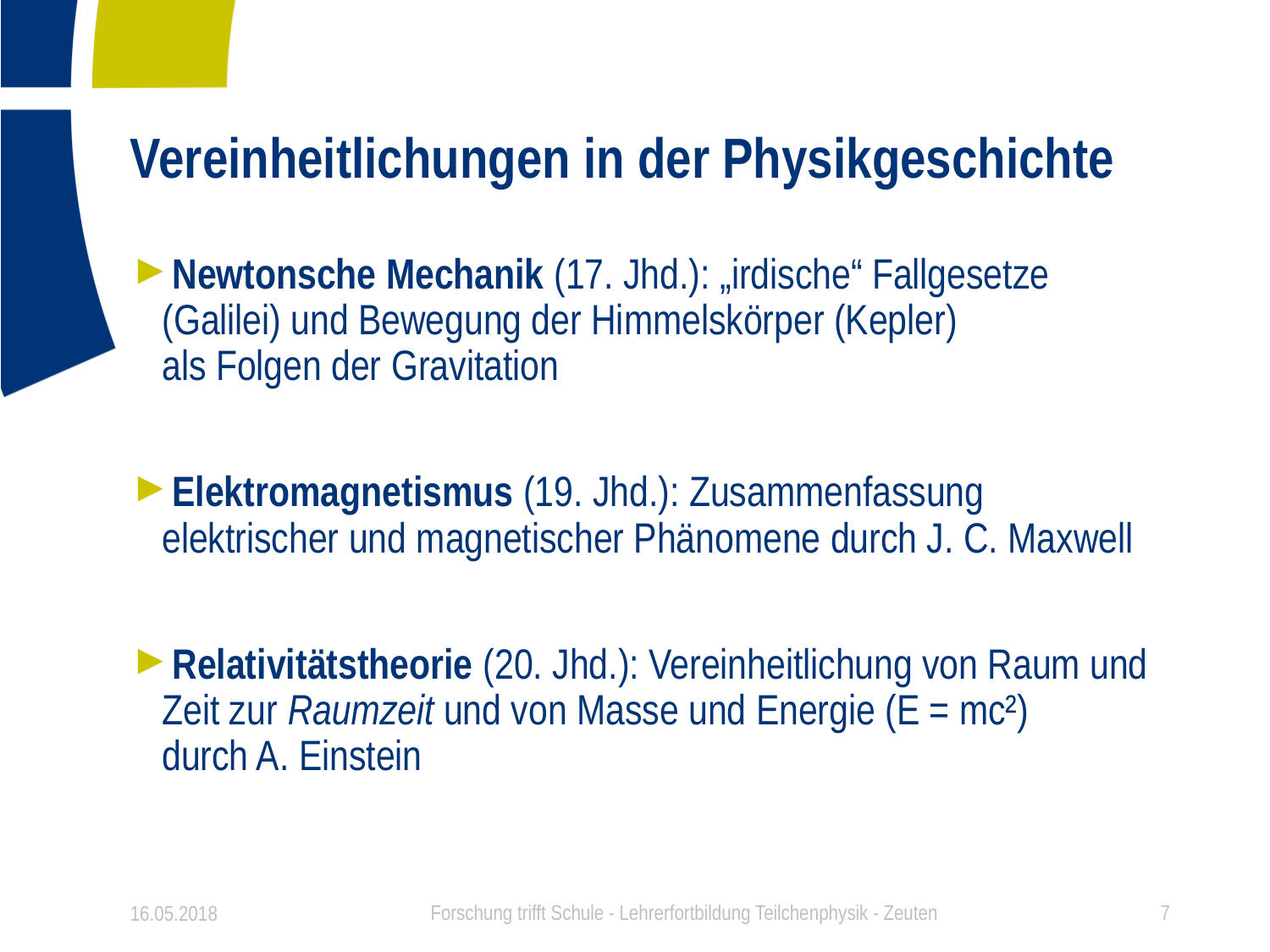

# Vereinheitlichungen in der Physikgeschichte
Newtonsche Mechanik (17. Jhd.): „irdische“ Fallgesetze (Galilei) und Bewegung der Himmelskörper (Kepler)
als Folgen der Gravitation

Elektromagnetismus (19. Jhd.): Zusammenfassung elektrischer und magnetischer Phänomene durch J. C. Maxwell

Relativitätstheorie (20. Jhd.): Vereinheitlichung von Raum und Zeit zur Raumzeit und von Masse und Energie (E = mc²)
durch A. Einstein

16.05.2018
Forschung trifft Schule - Lehrerfortbildung Teilchenphysik - Zeuten
7